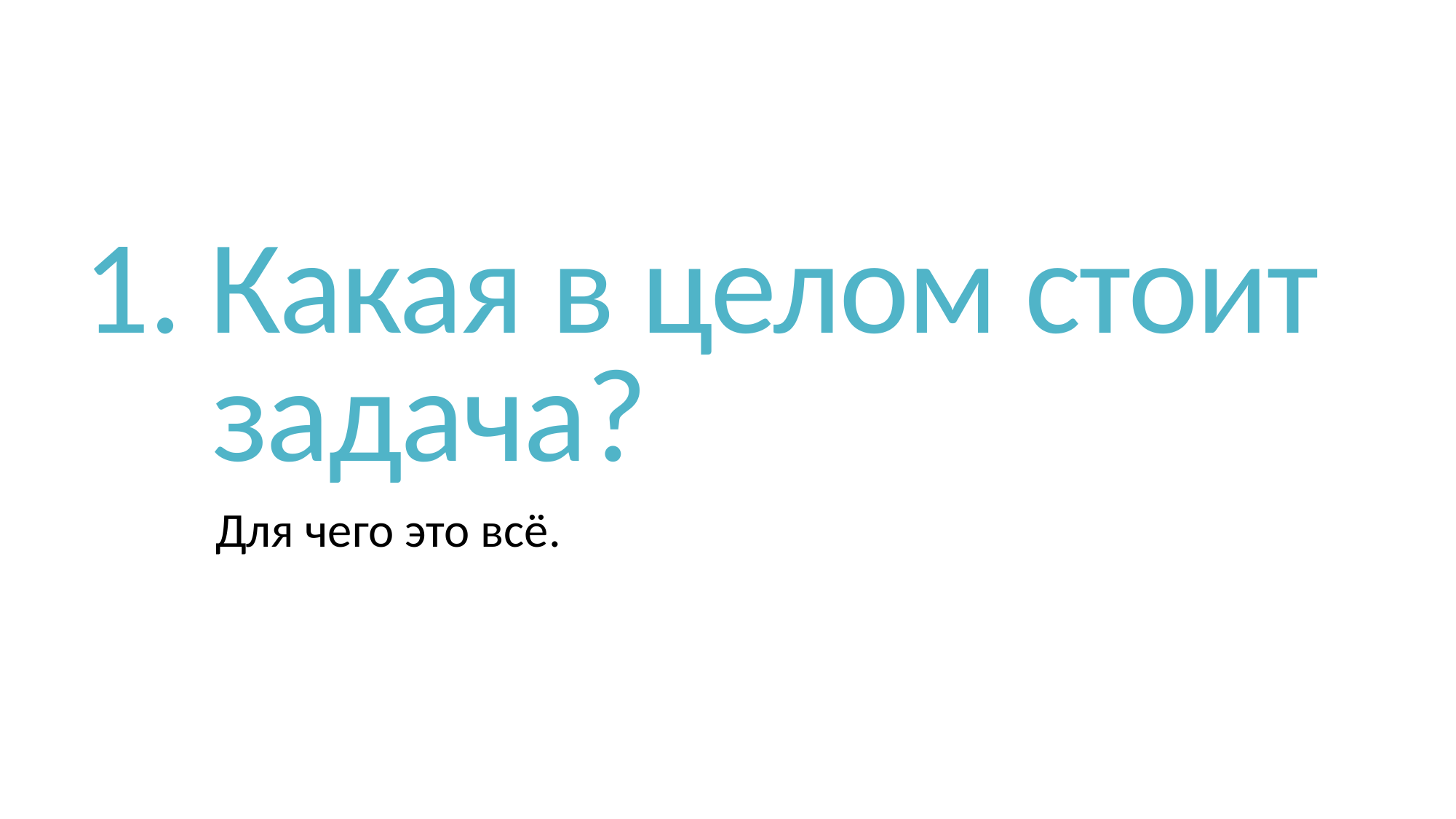

# 1. Какая в целом стоит задача?
Для чего это всё.